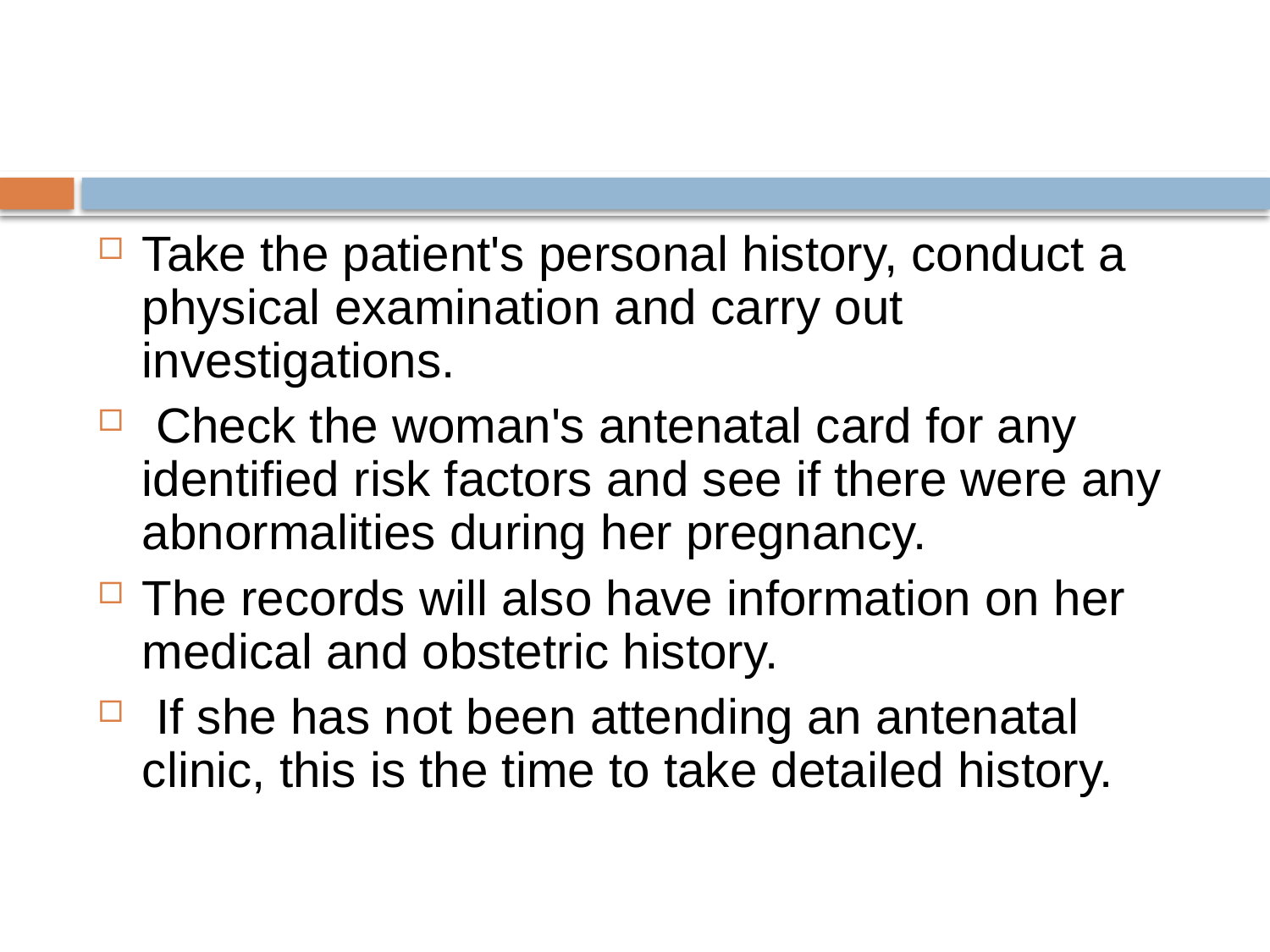

#
Take the patient's personal history, conduct a physical examination and carry out investigations.
 Check the woman's antenatal card for any identified risk factors and see if there were any abnormalities during her pregnancy.
The records will also have information on her medical and obstetric history.
 If she has not been attending an antenatal clinic, this is the time to take detailed history.